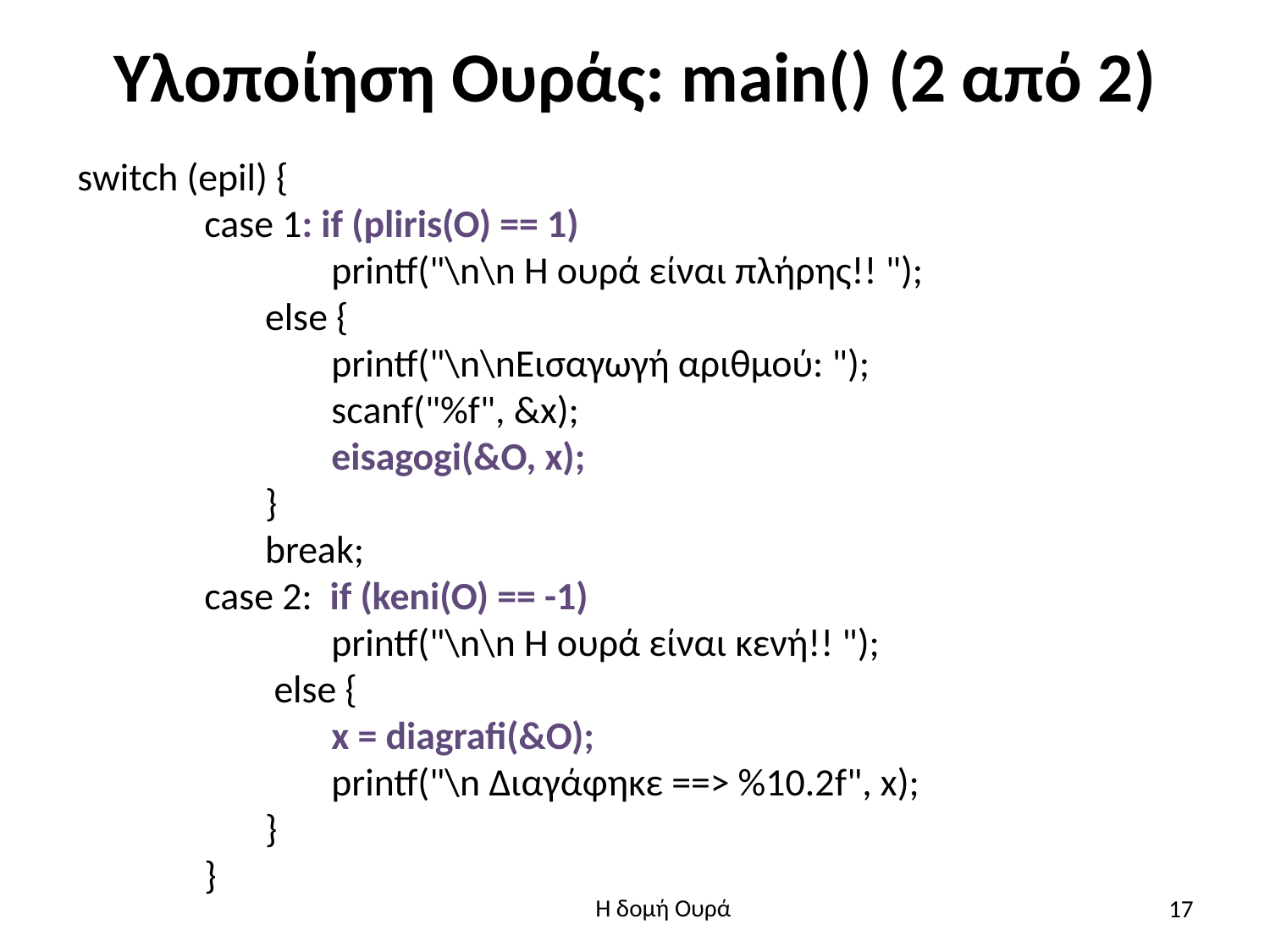

# Υλοποίηση Ουράς: main() (2 από 2)
switch (epil) {
	case 1: if (pliris(O) == 1)
		printf("\n\n Η ουρά είναι πλήρης!! ");
	       else {
		printf("\n\nΕισαγωγή αριθμού: ");
		scanf("%f", &x);
		eisagogi(&O, x);
	       }
	       break;
	case 2:  if (keni(O) == -1)
		printf("\n\n Η ουρά είναι κενή!! ");
	        else {
		x = diagrafi(&O);
		printf("\n Διαγάφηκε ==> %10.2f", x);
	       }
	}
17
Η δομή Ουρά